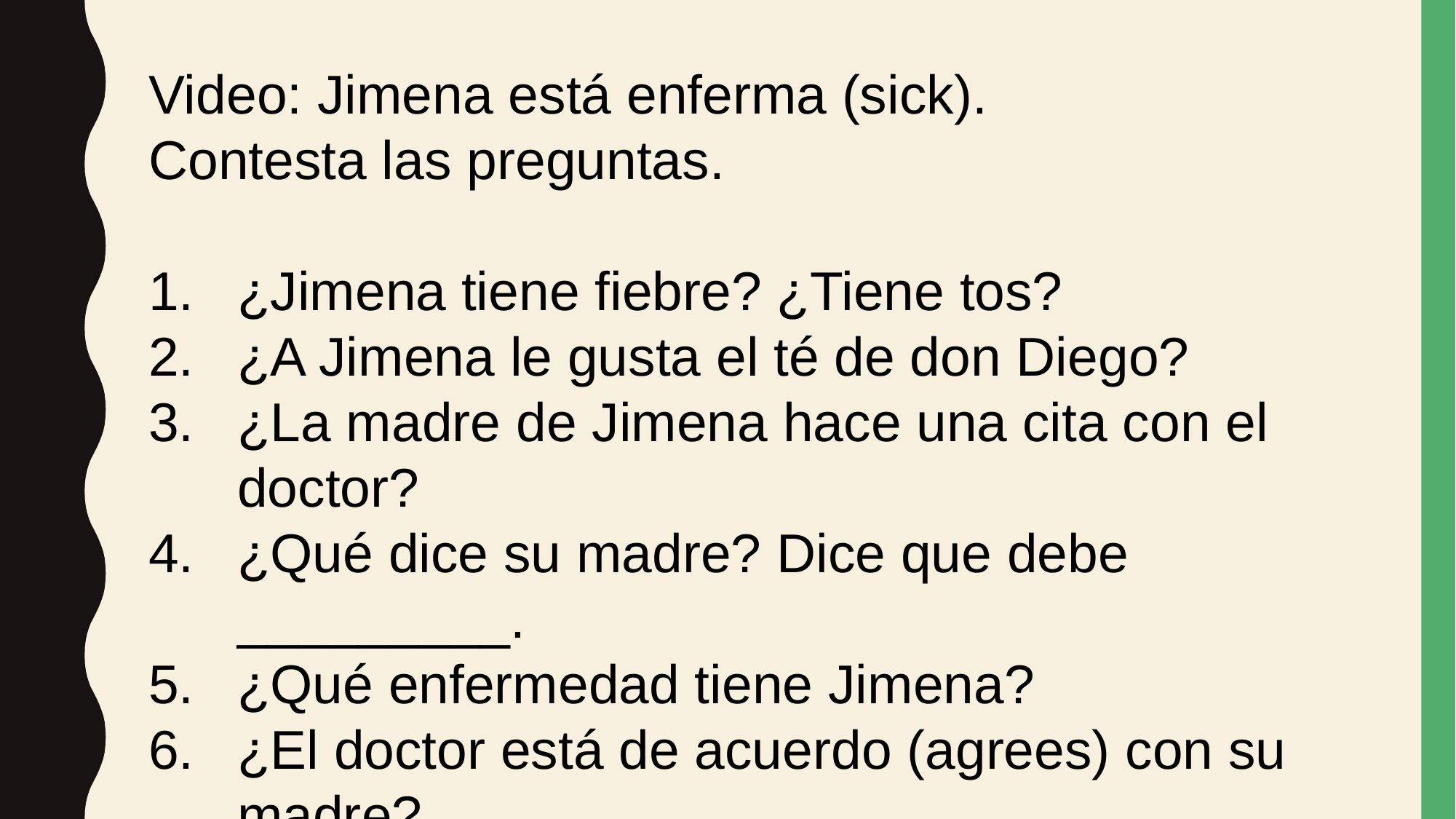

Video: Jimena está enferma (sick).
Contesta las preguntas.

¿Jimena tiene fiebre? ¿Tiene tos?
¿A Jimena le gusta el té de don Diego?
¿La madre de Jimena hace una cita con el doctor?
¿Qué dice su madre? Dice que debe _________.
¿Qué enfermedad tiene Jimena?
¿El doctor está de acuerdo (agrees) con su madre?